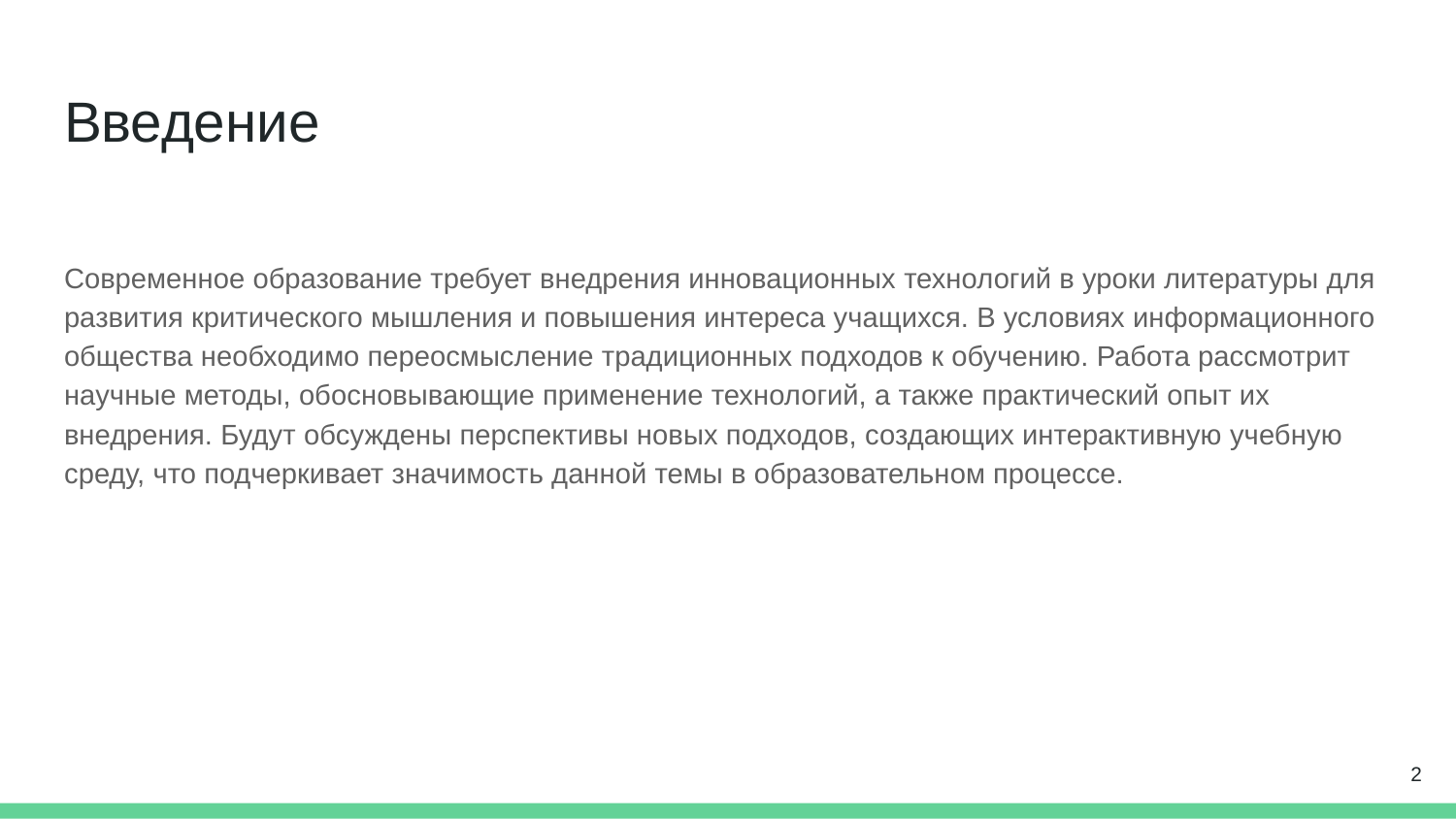

# Введение
Современное образование требует внедрения инновационных технологий в уроки литературы для развития критического мышления и повышения интереса учащихся. В условиях информационного общества необходимо переосмысление традиционных подходов к обучению. Работа рассмотрит научные методы, обосновывающие применение технологий, а также практический опыт их внедрения. Будут обсуждены перспективы новых подходов, создающих интерактивную учебную среду, что подчеркивает значимость данной темы в образовательном процессе.
2